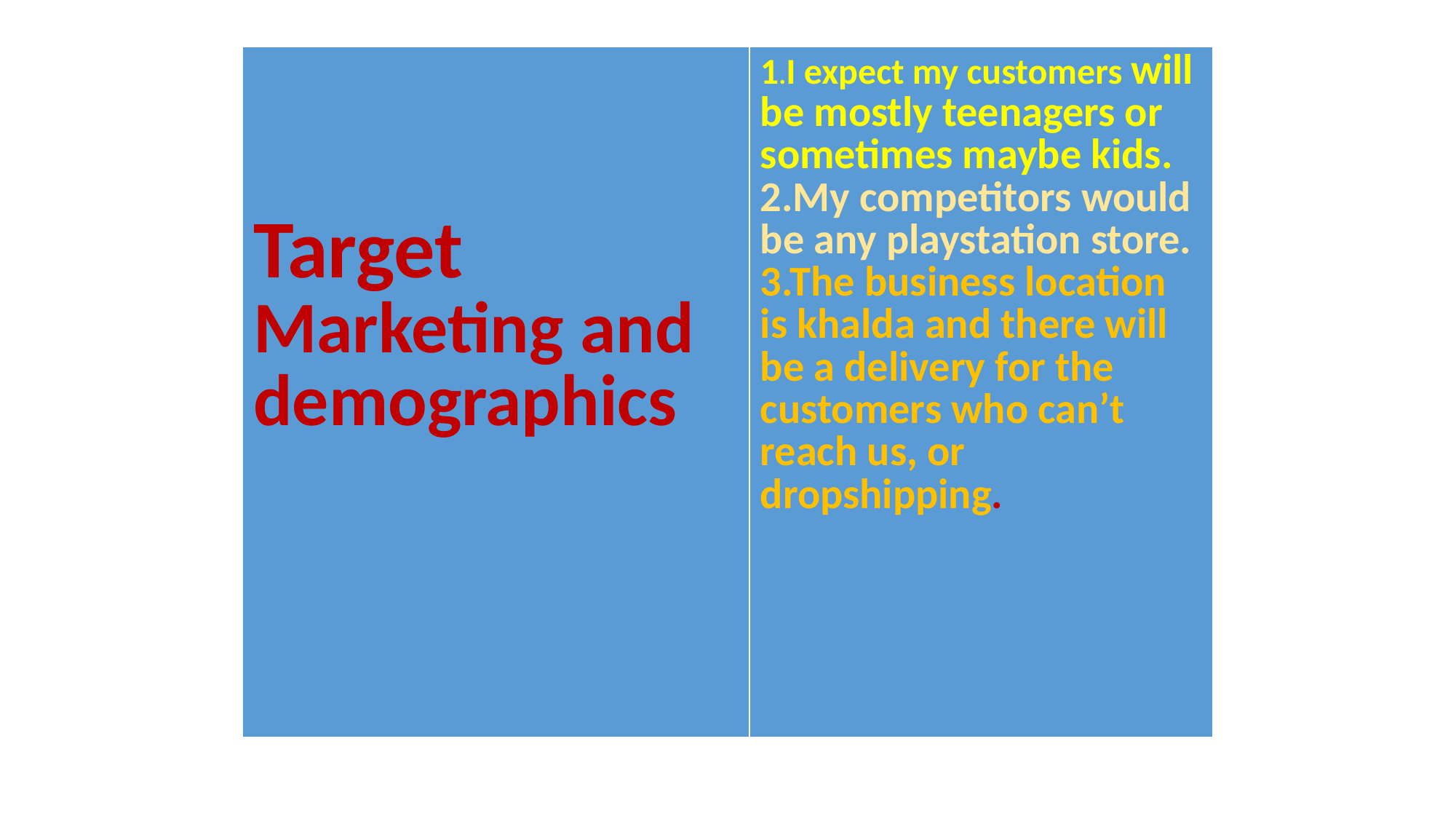

| Target Marketing and demographics | 1.I expect my customers will be mostly teenagers or sometimes maybe kids. 2.My competitors would be any playstation store. 3.The business location is khalda and there will be a delivery for the customers who can’t reach us, or dropshipping. |
| --- | --- |